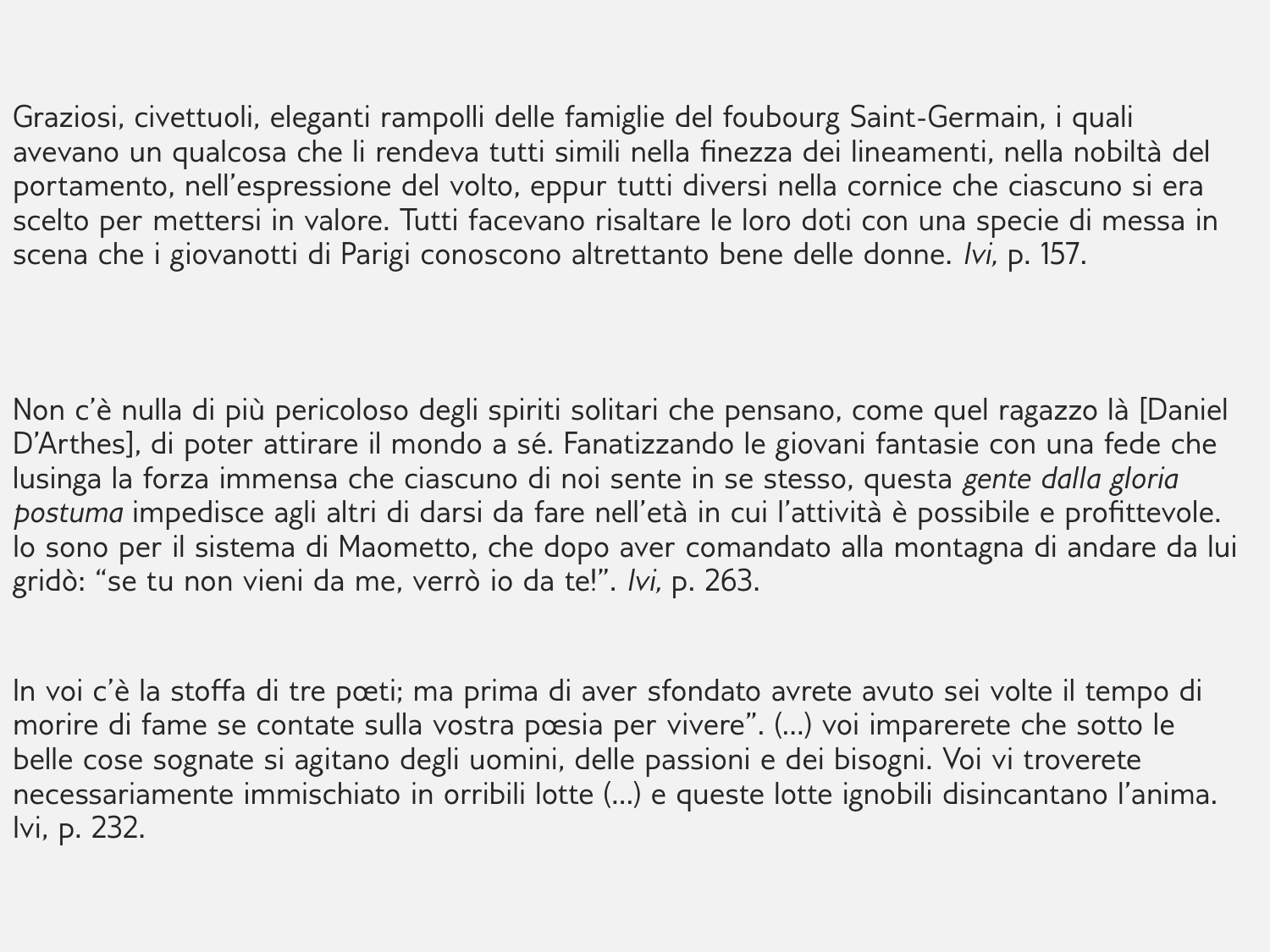

Graziosi, civettuoli, eleganti rampolli delle famiglie del foubourg Saint-Germain, i quali avevano un qualcosa che li rendeva tutti simili nella finezza dei lineamenti, nella nobiltà del portamento, nell’espressione del volto, eppur tutti diversi nella cornice che ciascuno si era scelto per mettersi in valore. Tutti facevano risaltare le loro doti con una specie di messa in scena che i giovanotti di Parigi conoscono altrettanto bene delle donne. Ivi, p. 157.

Non c’è nulla di più pericoloso degli spiriti solitari che pensano, come quel ragazzo là [Daniel D’Arthes], di poter attirare il mondo a sé. Fanatizzando le giovani fantasie con una fede che lusinga la forza immensa che ciascuno di noi sente in se stesso, questa gente dalla gloria postuma impedisce agli altri di darsi da fare nell’età in cui l’attività è possibile e profittevole. Io sono per il sistema di Maometto, che dopo aver comandato alla montagna di andare da lui gridò: “se tu non vieni da me, verrò io da te!”. Ivi, p. 263.

In voi c’è la stoffa di tre poeti; ma prima di aver sfondato avrete avuto sei volte il tempo di morire di fame se contate sulla vostra poesia per vivere”. (…) voi imparerete che sotto le belle cose sognate si agitano degli uomini, delle passioni e dei bisogni. Voi vi troverete necessariamente immischiato in orribili lotte (…) e queste lotte ignobili disincantano l’anima. Ivi, p. 232.